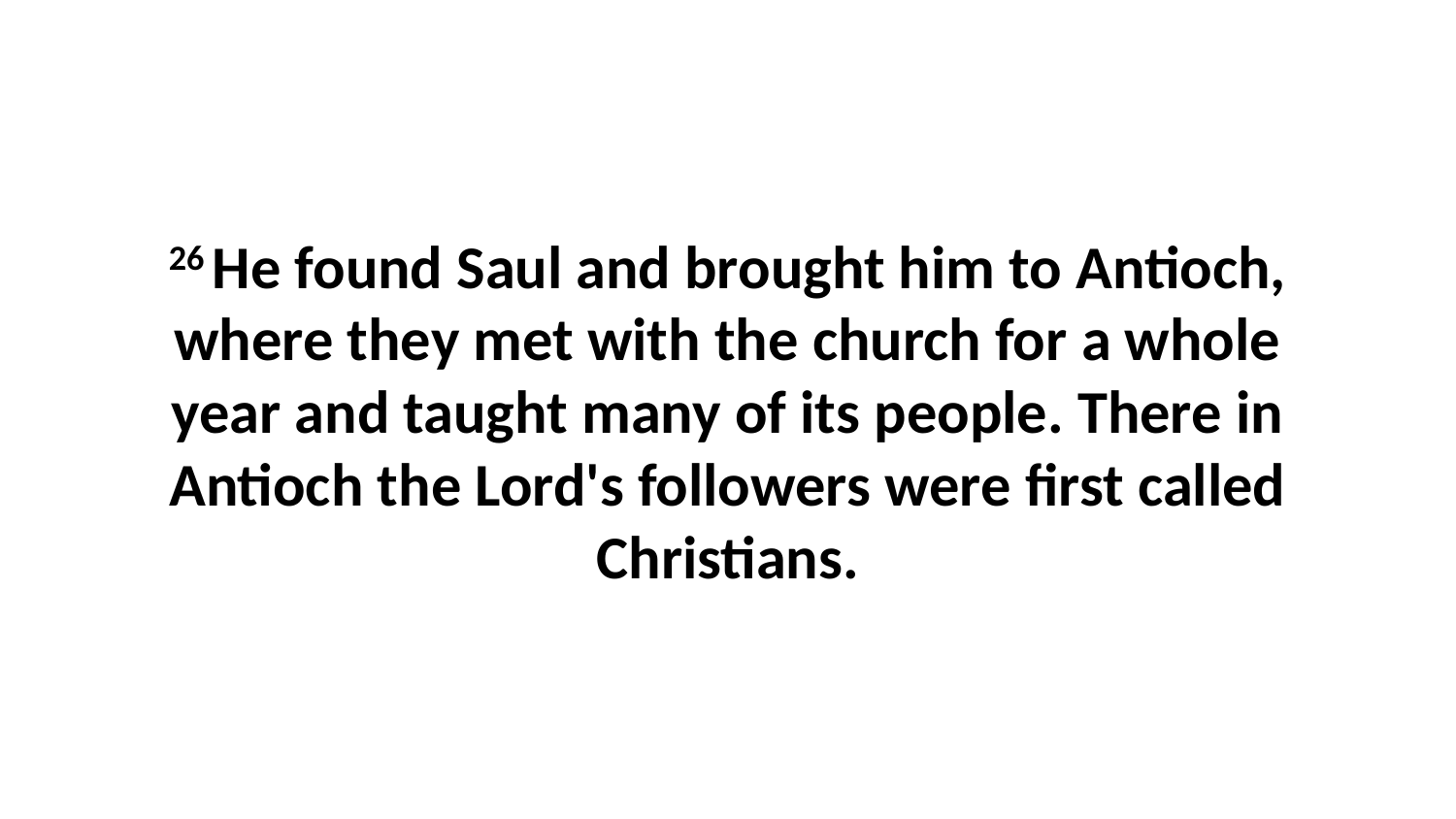

26 He found Saul and brought him to Antioch, where they met with the church for a whole year and taught many of its people. There in Antioch the Lord's followers were first called Christians.